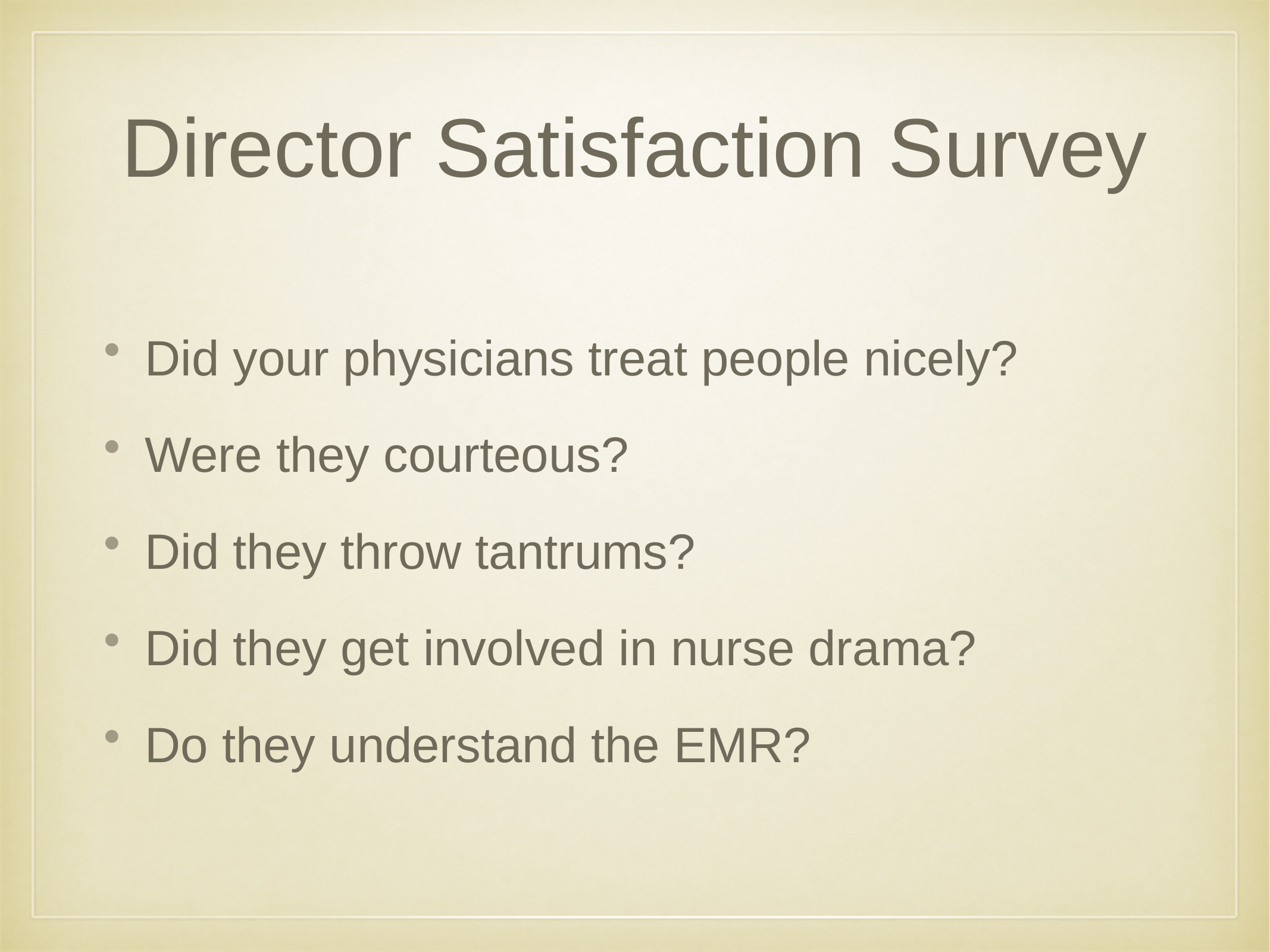

# Director Satisfaction Survey
Did your physicians treat people nicely?
Were they courteous?
Did they throw tantrums?
Did they get involved in nurse drama?
Do they understand the EMR?